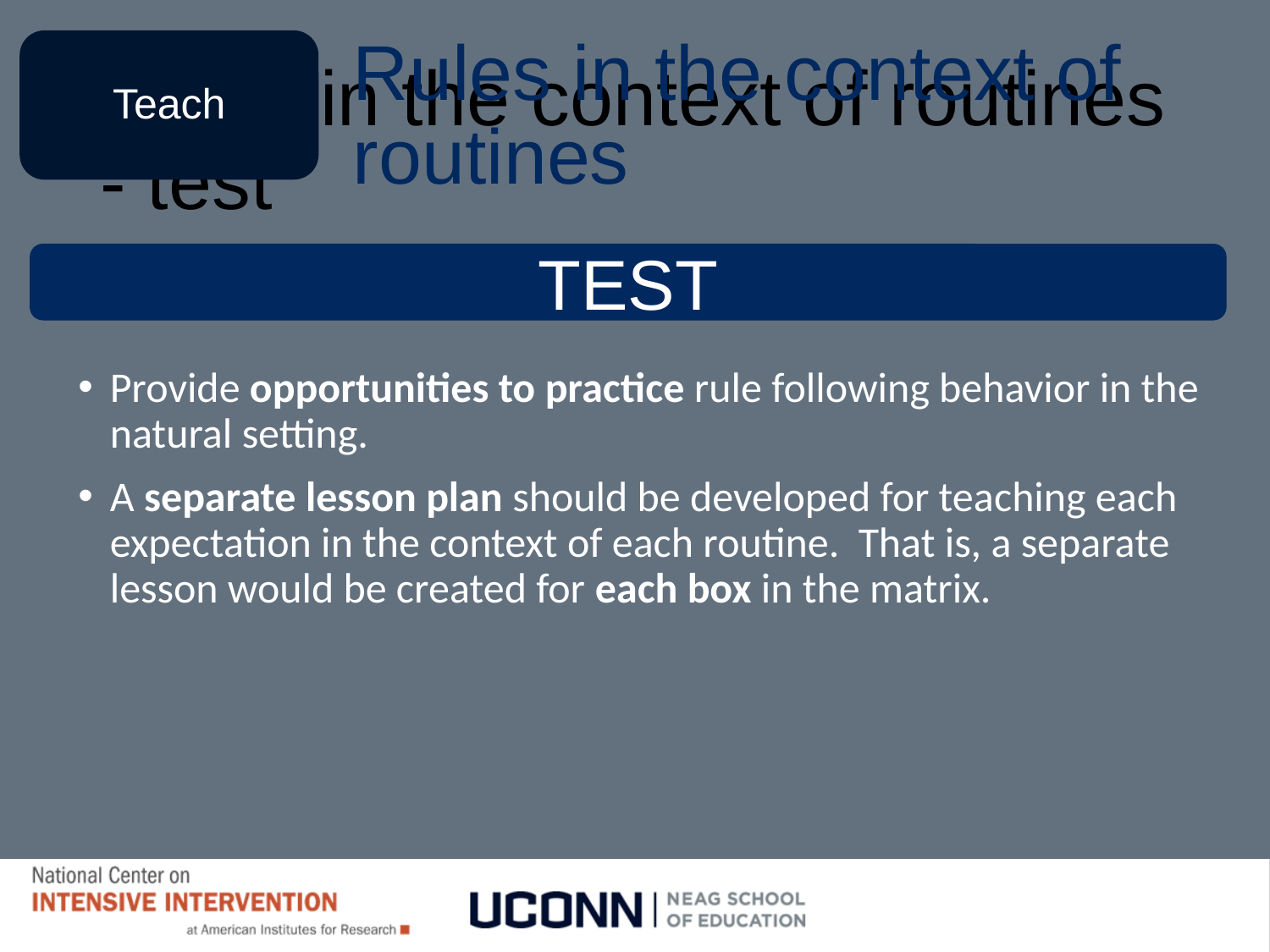

Teach
# Rules in the context of routines - test
Rules in the context of routines
TEST
Provide opportunities to practice rule following behavior in the natural setting.
A separate lesson plan should be developed for teaching each expectation in the context of each routine.  That is, a separate lesson would be created for each box in the matrix.